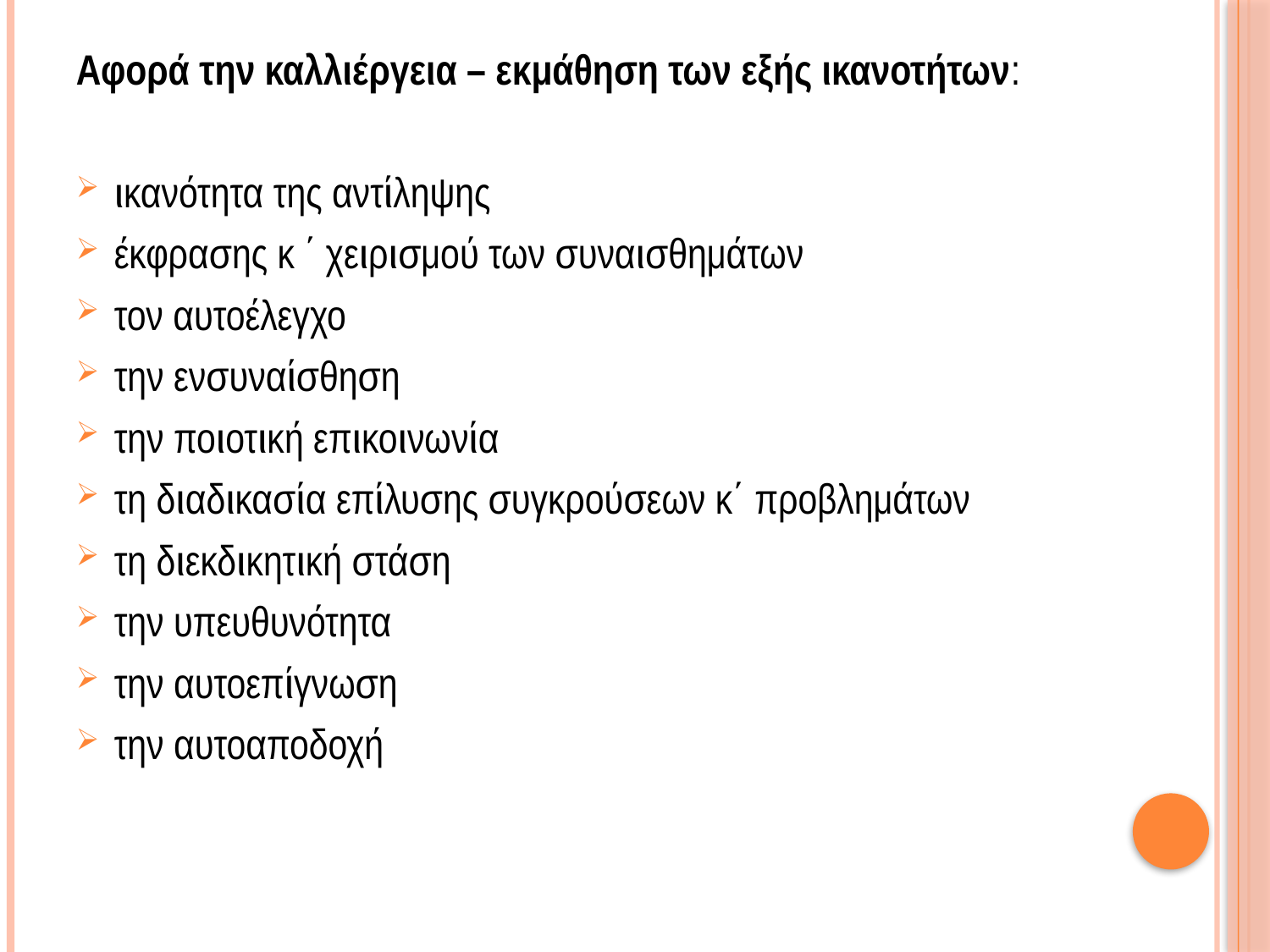

Αφορά την καλλιέργεια – εκμάθηση των εξής ικανοτήτων:

ικανότητα της αντίληψης
έκφρασης κ ΄ χειρισμού των συναισθημάτων
τον αυτοέλεγχο
την ενσυναίσθηση
την ποιοτική επικοινωνία
τη διαδικασία επίλυσης συγκρούσεων κ΄ προβλημάτων
τη διεκδικητική στάση
την υπευθυνότητα
την αυτοεπίγνωση
την αυτοαποδοχή